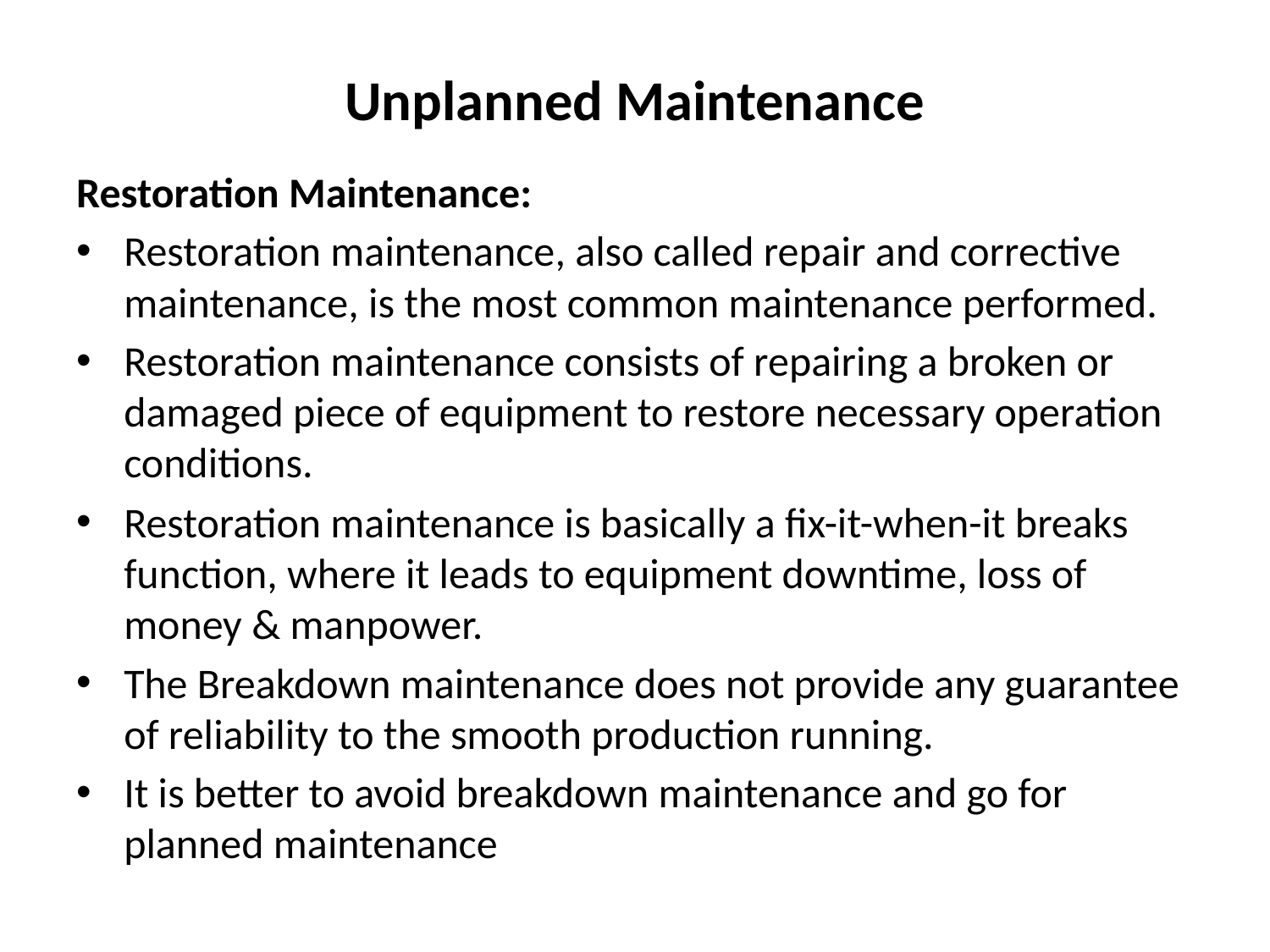

# Unplanned Maintenance
Restoration Maintenance:
Restoration maintenance, also called repair and corrective maintenance, is the most common maintenance performed.
Restoration maintenance consists of repairing a broken or damaged piece of equipment to restore necessary operation conditions.
Restoration maintenance is basically a fix-it-when-it breaks function, where it leads to equipment downtime, loss of money & manpower.
The Breakdown maintenance does not provide any guarantee of reliability to the smooth production running.
It is better to avoid breakdown maintenance and go for planned maintenance